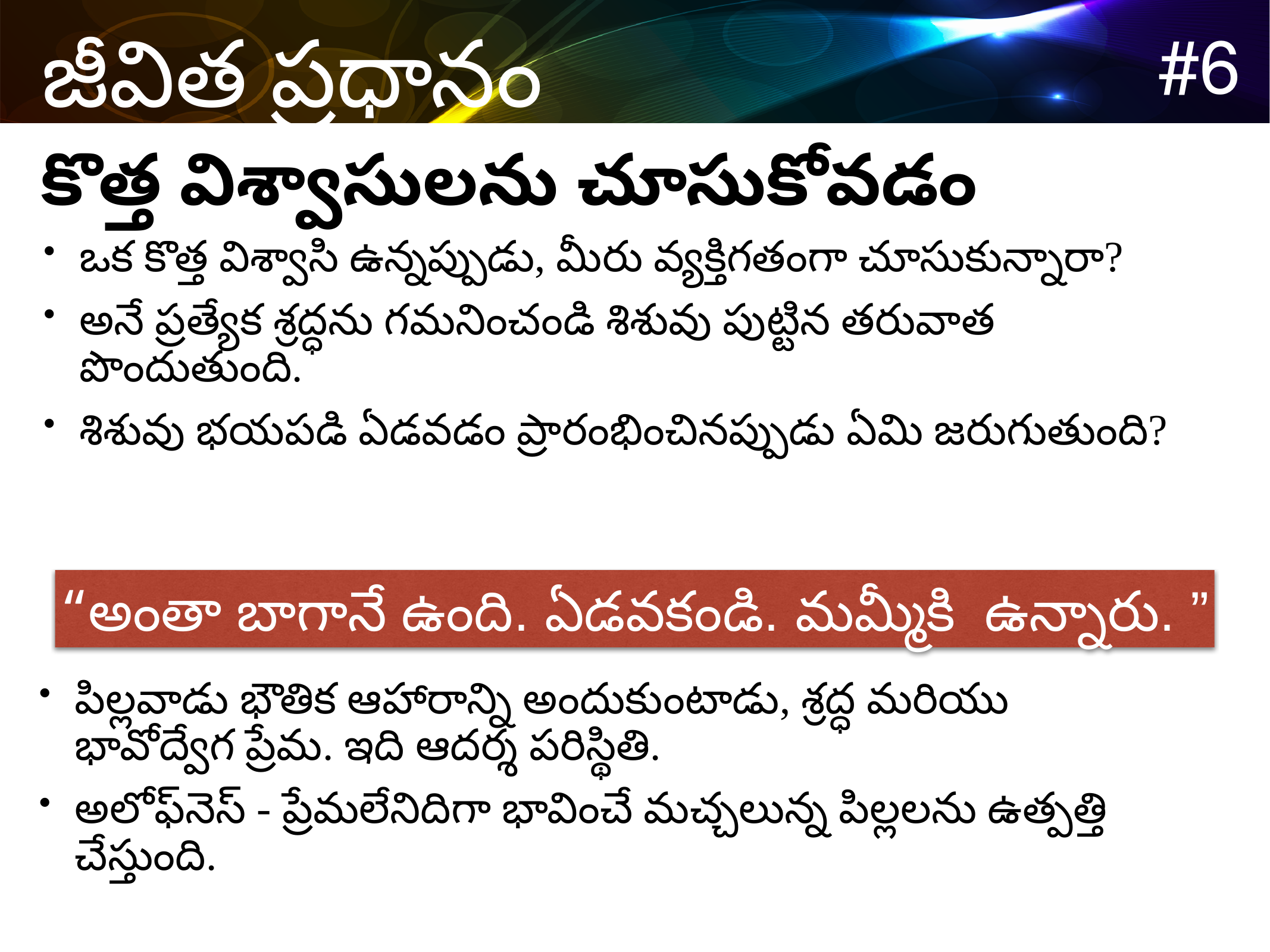

కొత్త విశ్వాసులను చూసుకోవడం
ఒక కొత్త విశ్వాసి ఉన్నప్పుడు, మీరు వ్యక్తిగతంగా చూసుకున్నారా?
అనే ప్రత్యేక శ్రద్ధను గమనించండి శిశువు పుట్టిన తరువాత పొందుతుంది.
శిశువు భయపడి ఏడవడం ప్రారంభించినప్పుడు ఏమి జరుగుతుంది?
“అంతా బాగానే ఉంది. ఏడవకండి. మమ్మీకి  ఉన్నారు. ”
పిల్లవాడు భౌతిక ఆహారాన్ని అందుకుంటాడు, శ్రద్ధ మరియు భావోద్వేగ ప్రేమ. ఇది ఆదర్శ పరిస్థితి.
అలోఫ్‌నెస్‌ - ప్రేమలేనిదిగా భావించే మచ్చలున్న పిల్లలను ఉత్పత్తి చేస్తుంది.